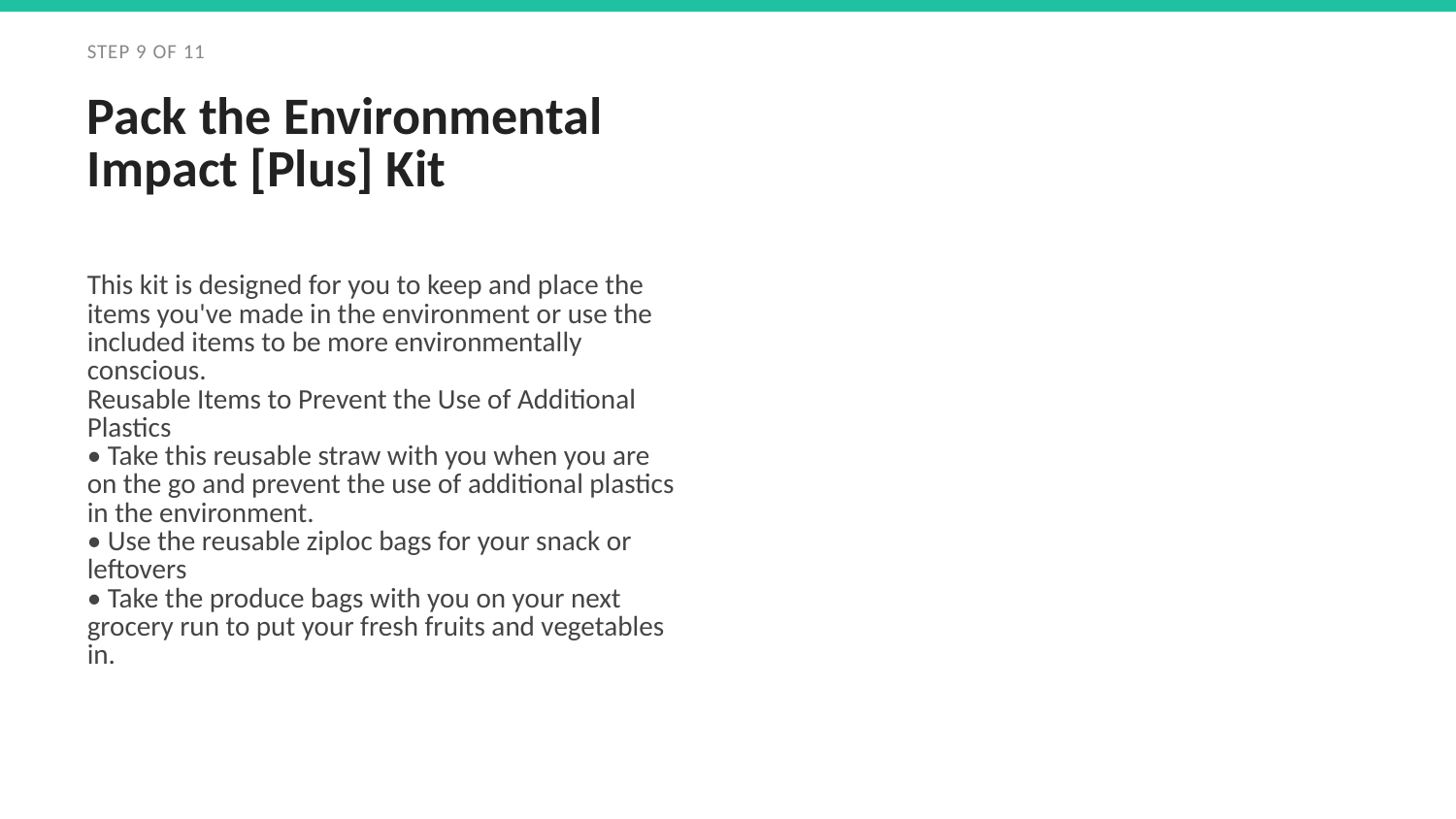

STEP 9 OF 11
Pack the Environmental Impact [Plus] Kit
This kit is designed for you to keep and place the items you've made in the environment or use the included items to be more environmentally conscious.
Reusable Items to Prevent the Use of Additional Plastics
• Take this reusable straw with you when you are on the go and prevent the use of additional plastics in the environment.
• Use the reusable ziploc bags for your snack or leftovers
• Take the produce bags with you on your next grocery run to put your fresh fruits and vegetables in.